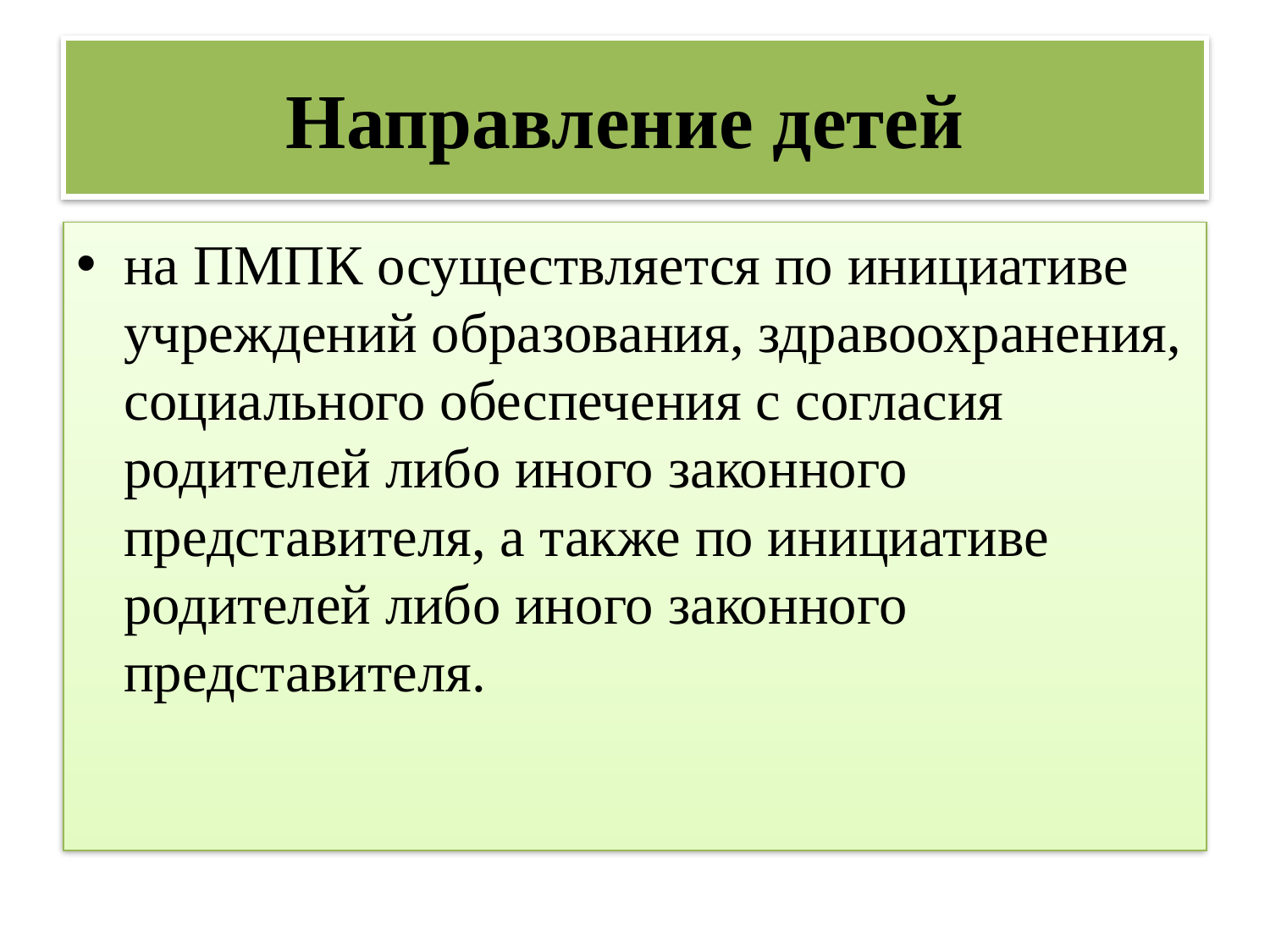

# Направление детей
на ПМПК осуществляется по инициативе учреждений образования, здравоохранения, социального обеспечения с согласия родителей либо иного законного представителя, а также по инициативе родителей либо иного законного представителя.